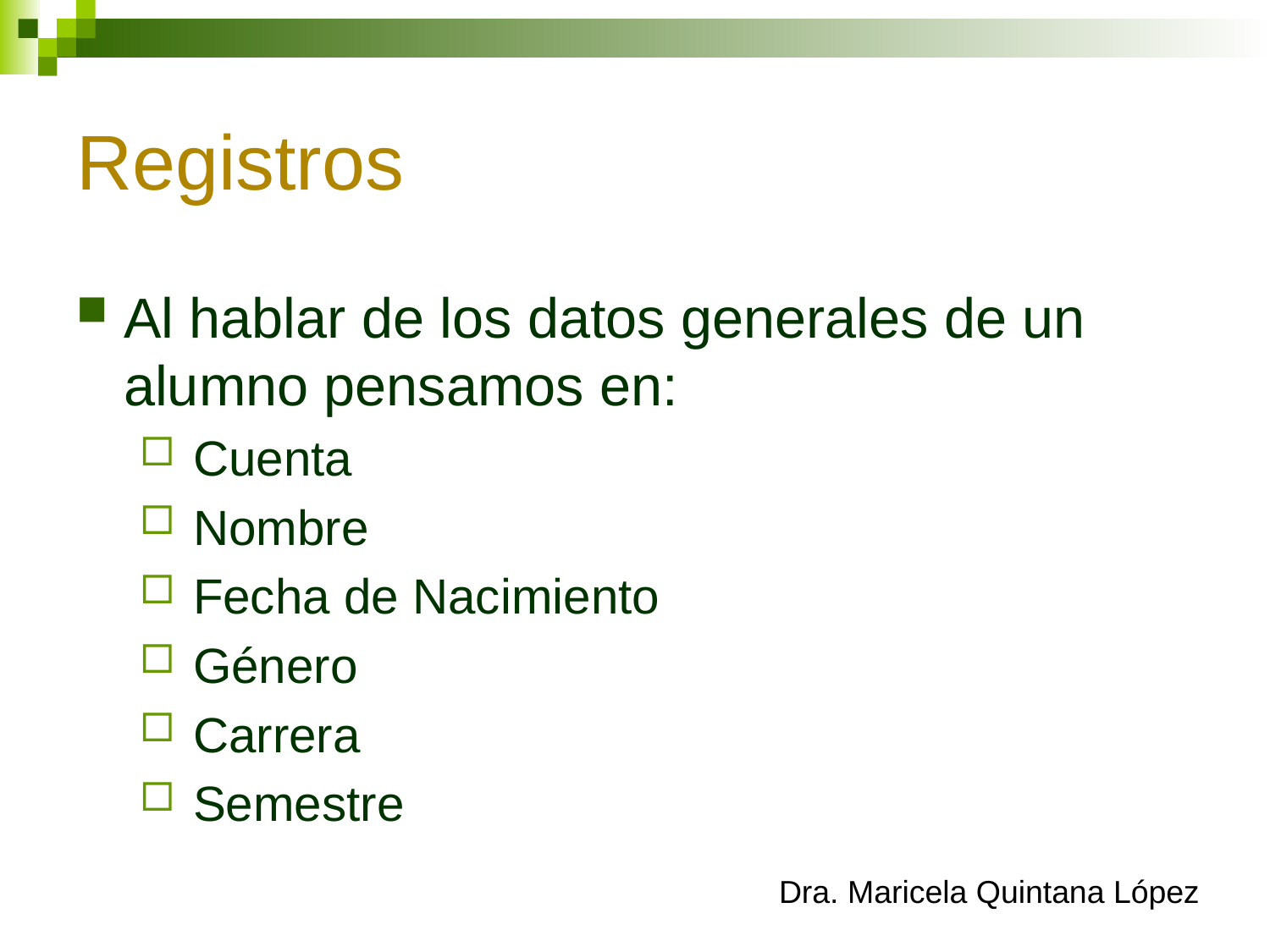

# Registros
Al hablar de los datos generales de un alumno pensamos en:
 Cuenta
 Nombre
 Fecha de Nacimiento
 Género
 Carrera
 Semestre